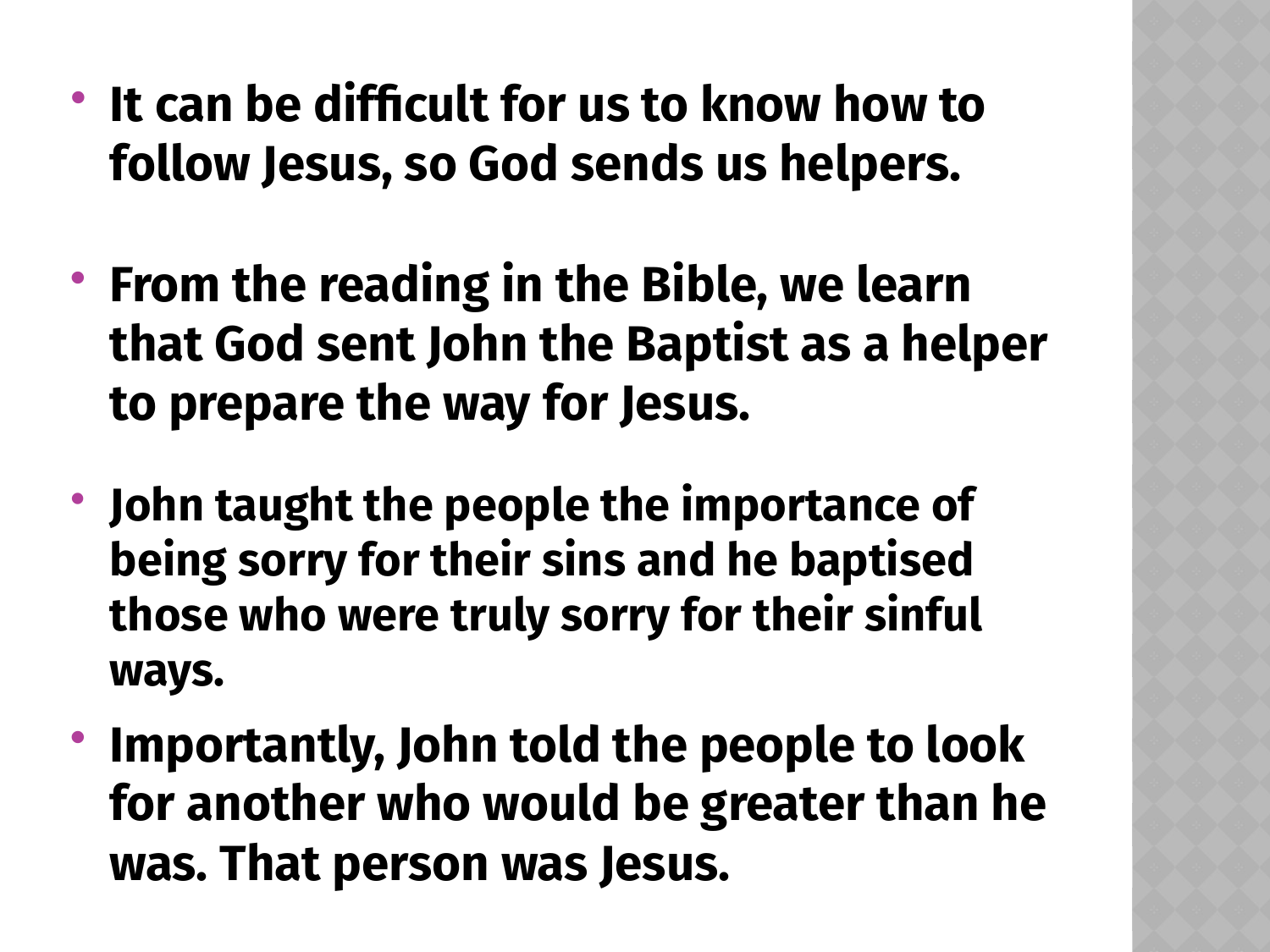

It can be difficult for us to know how to follow Jesus, so God sends us helpers.
From the reading in the Bible, we learn that God sent John the Baptist as a helper to prepare the way for Jesus.
John taught the people the importance of being sorry for their sins and he baptised those who were truly sorry for their sinful ways.
Importantly, John told the people to look for another who would be greater than he was. That person was Jesus.